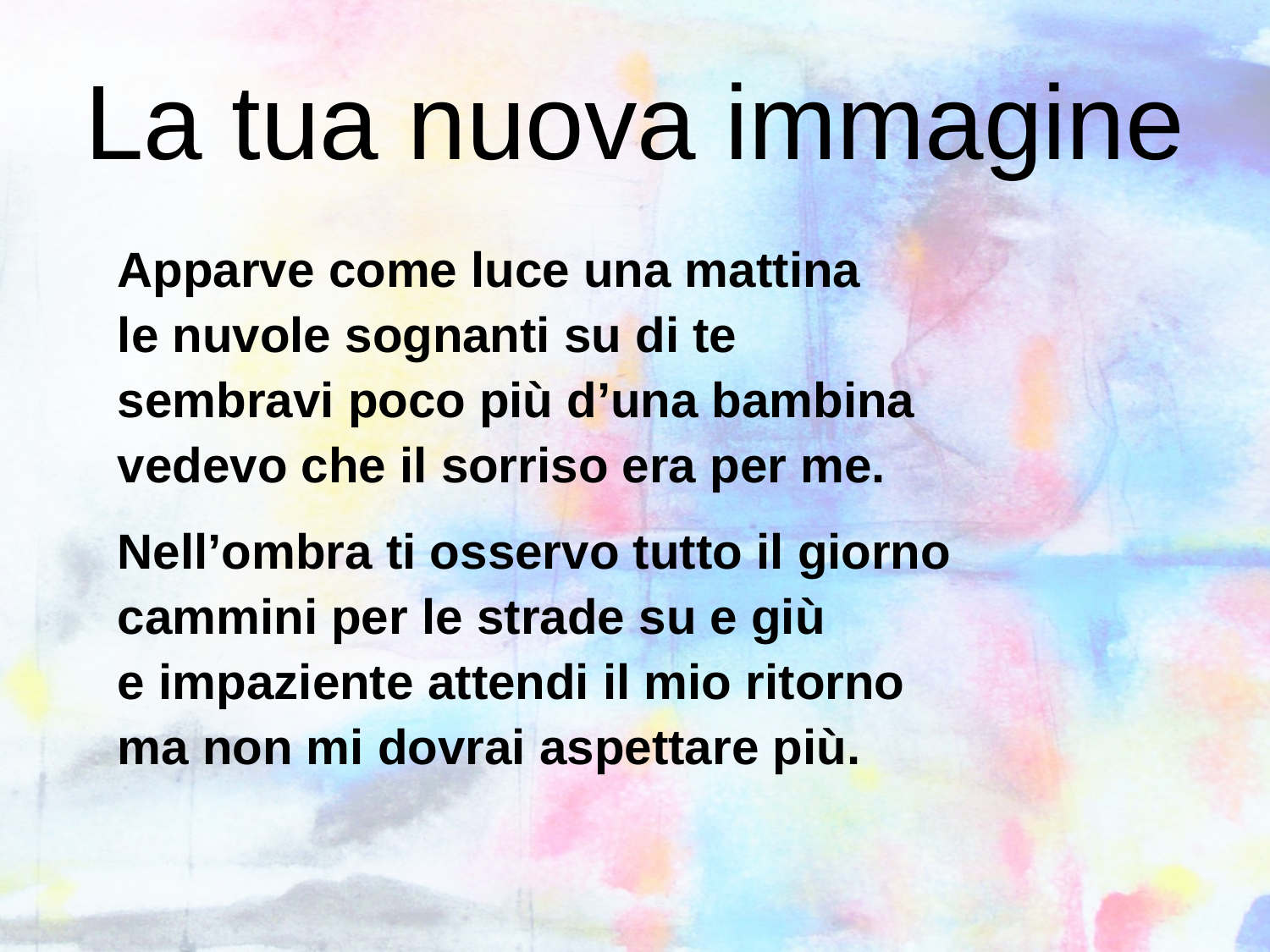

# La tua nuova immagine
Apparve come luce una mattina
le nuvole sognanti su di te
sembravi poco più d’una bambina
vedevo che il sorriso era per me.
Nell’ombra ti osservo tutto il giorno
cammini per le strade su e giù
e impaziente attendi il mio ritorno
ma non mi dovrai aspettare più.